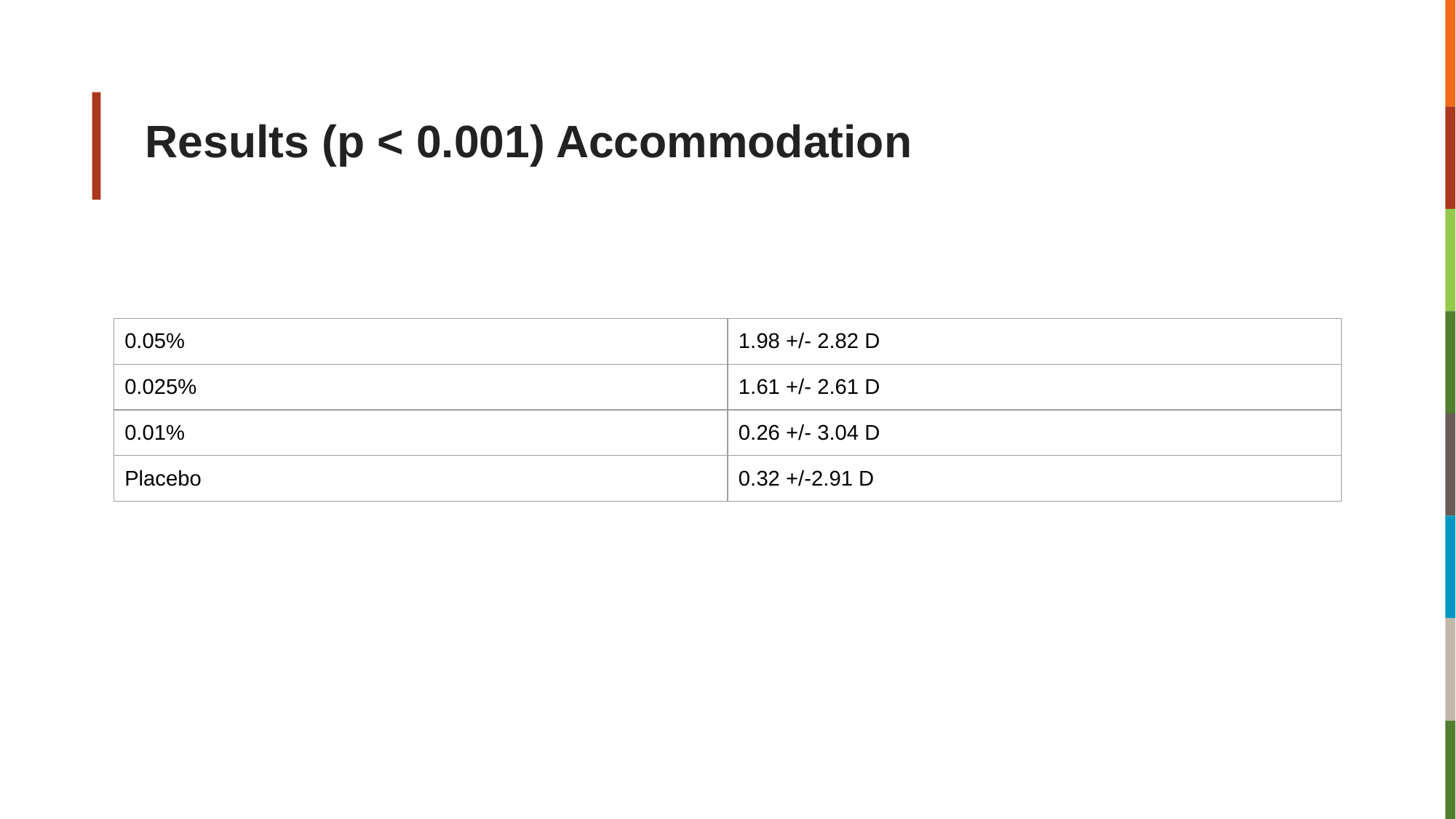

# Results (p < 0.001) Accommodation
| 0.05% | 1.98 +/- 2.82 D |
| --- | --- |
| 0.025% | 1.61 +/- 2.61 D |
| 0.01% | 0.26 +/- 3.04 D |
| Placebo | 0.32 +/-2.91 D |